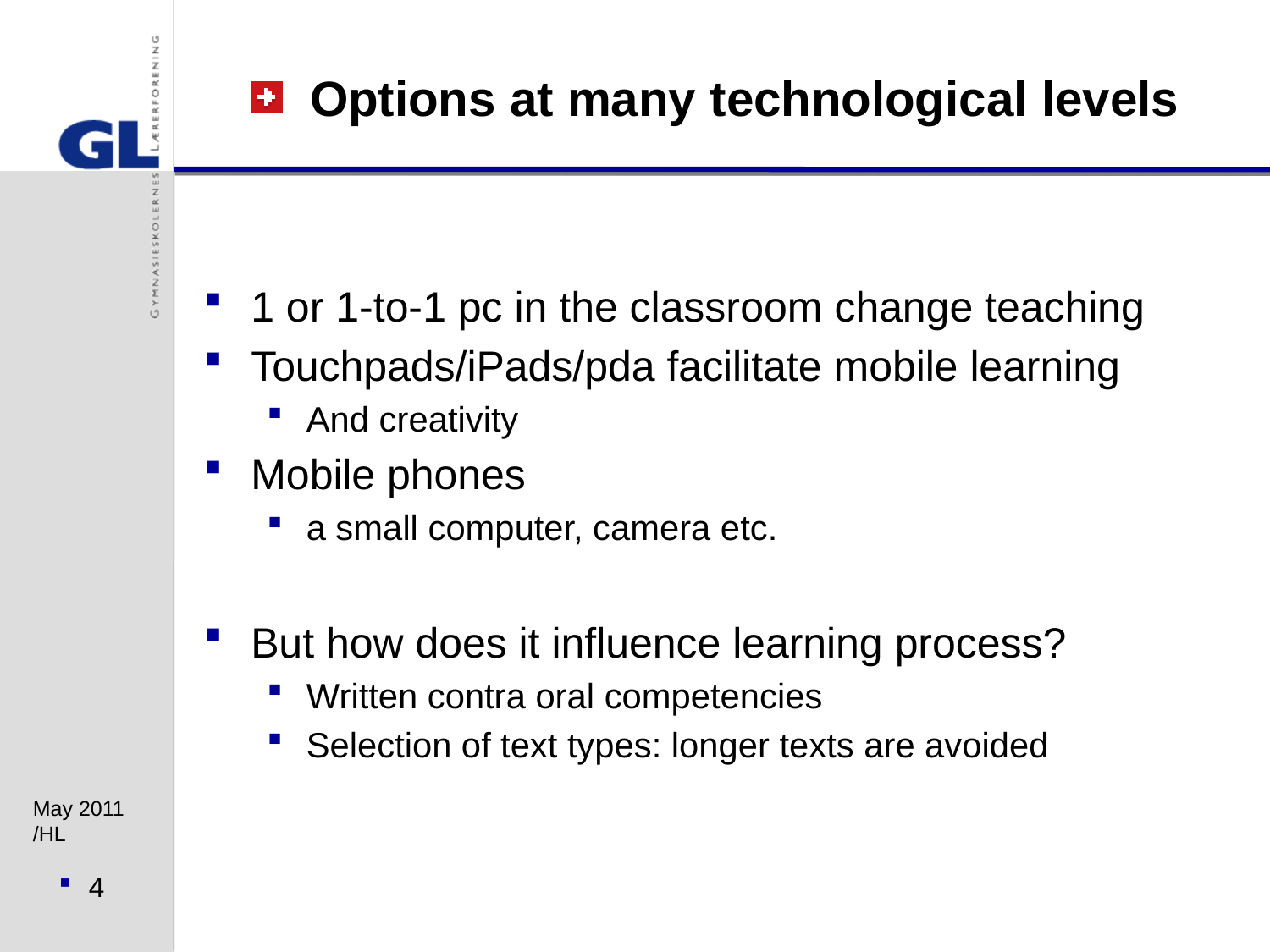

# Options at many technological levels
1 or 1-to-1 pc in the classroom change teaching
Touchpads/iPads/pda facilitate mobile learning
And creativity
Mobile phones
a small computer, camera etc.

But how does it influence learning process?
Written contra oral competencies
Selection of text types: longer texts are avoided